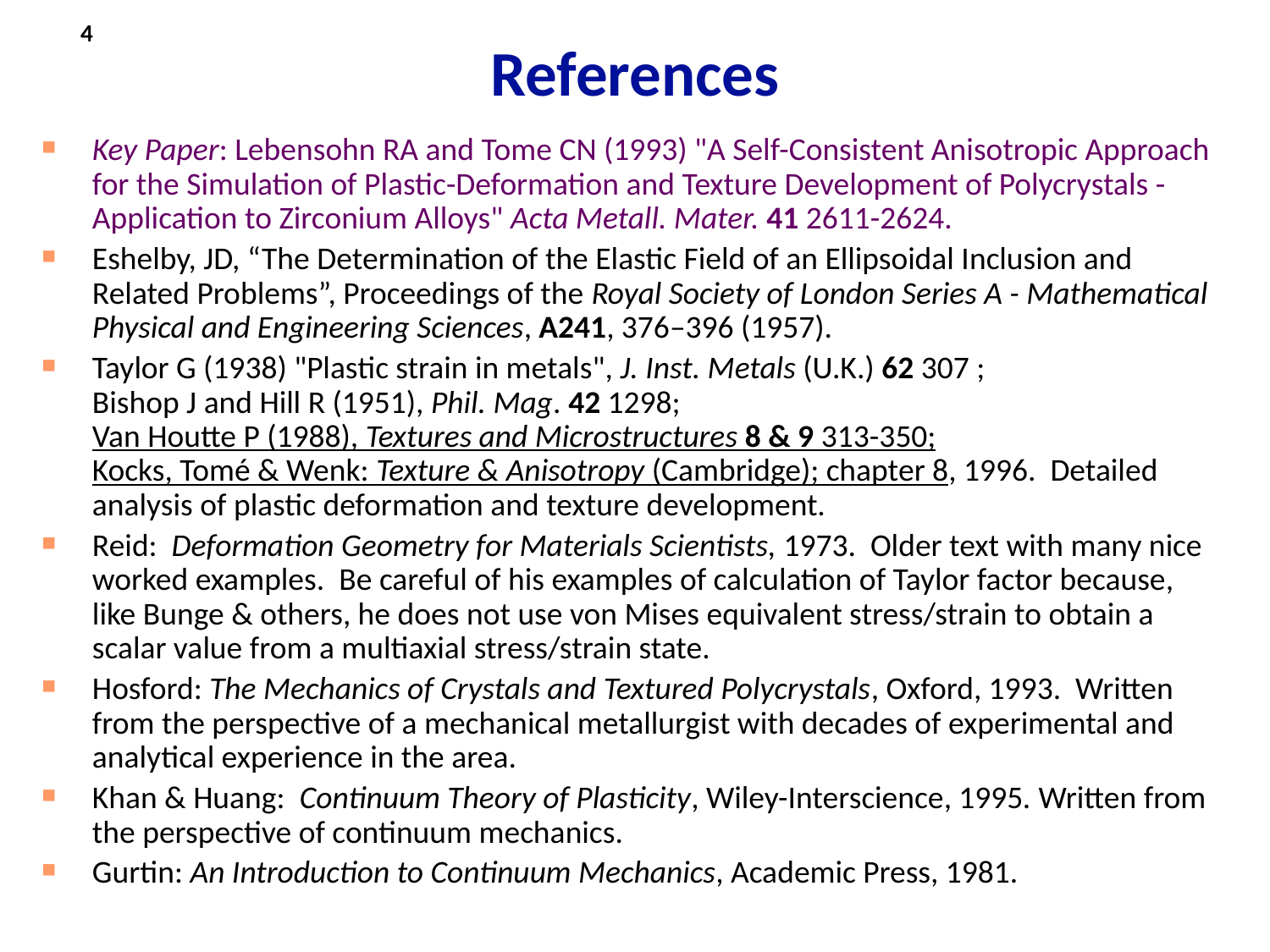

4
# References
Key Paper: Lebensohn RA and Tome CN (1993) "A Self-Consistent Anisotropic Approach for the Simulation of Plastic-Deformation and Texture Development of Polycrystals - Application to Zirconium Alloys" Acta Metall. Mater. 41 2611-2624.
Eshelby, JD, “The Determination of the Elastic Field of an Ellipsoidal Inclusion and Related Problems”, Proceedings of the Royal Society of London Series A - Mathematical Physical and Engineering Sciences, A241, 376–396 (1957).
Taylor G (1938) "Plastic strain in metals", J. Inst. Metals (U.K.) 62 307 ;
Bishop J and Hill R (1951), Phil. Mag. 42 1298;
Van Houtte P (1988), Textures and Microstructures 8 & 9 313-350;
Kocks, Tomé & Wenk: Texture & Anisotropy (Cambridge); chapter 8, 1996.  Detailed analysis of plastic deformation and texture development.
Reid:  Deformation Geometry for Materials Scientists, 1973.  Older text with many nice worked examples.  Be careful of his examples of calculation of Taylor factor because, like Bunge & others, he does not use von Mises equivalent stress/strain to obtain a scalar value from a multiaxial stress/strain state.
Hosford: The Mechanics of Crystals and Textured Polycrystals, Oxford, 1993.  Written from the perspective of a mechanical metallurgist with decades of experimental and analytical experience in the area.
Khan & Huang:  Continuum Theory of Plasticity, Wiley-Interscience, 1995. Written from the perspective of continuum mechanics.
Gurtin: An Introduction to Continuum Mechanics, Academic Press, 1981.